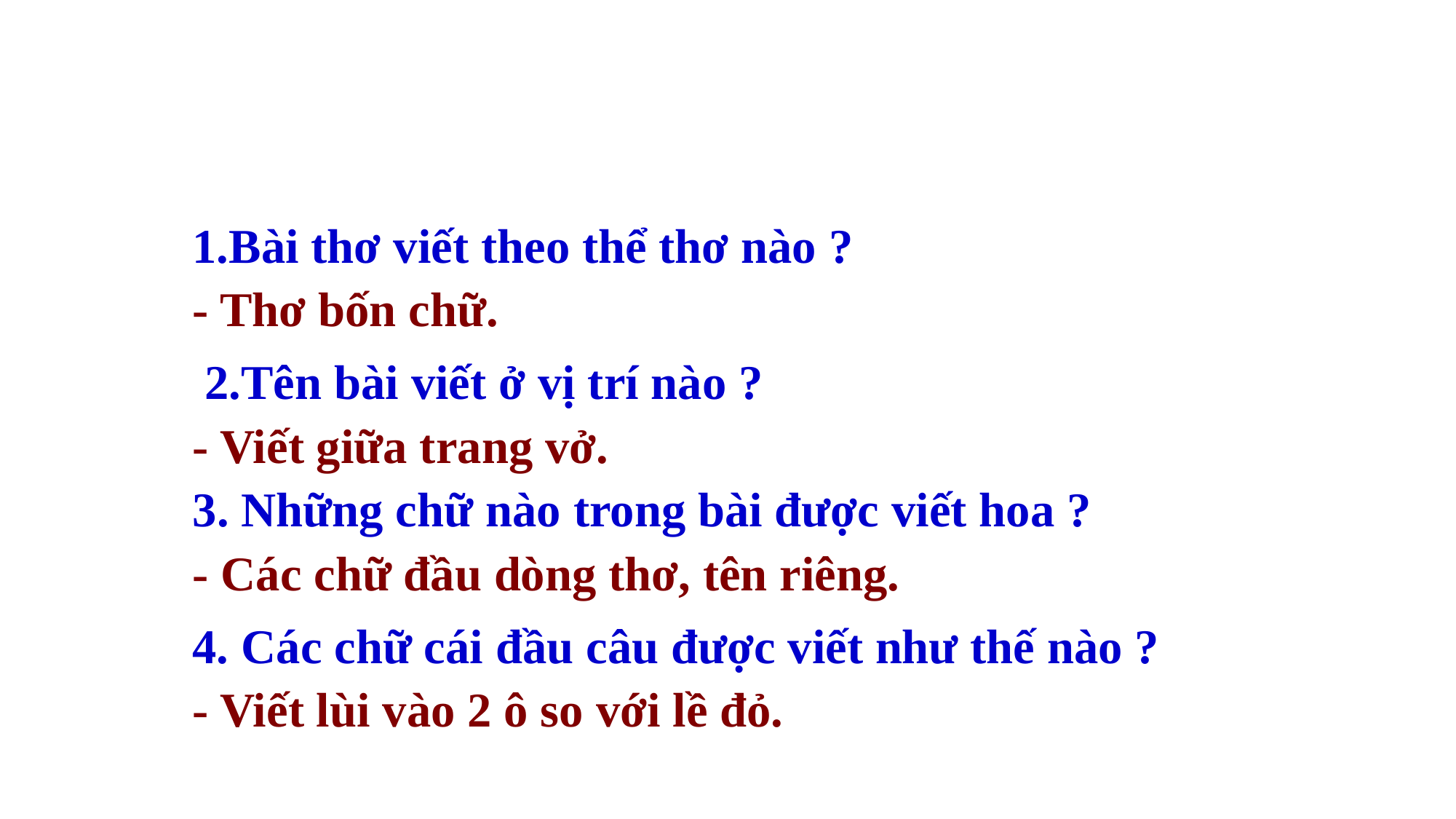

1.Bài thơ viết theo thể thơ nào ?
- Thơ bốn chữ.
 2.Tên bài viết ở vị trí nào ?
- Viết giữa trang vở.
3. Những chữ nào trong bài được viết hoa ?
- Các chữ đầu dòng thơ, tên riêng.
4. Các chữ cái đầu câu được viết như thế nào ?
- Viết lùi vào 2 ô so với lề đỏ.